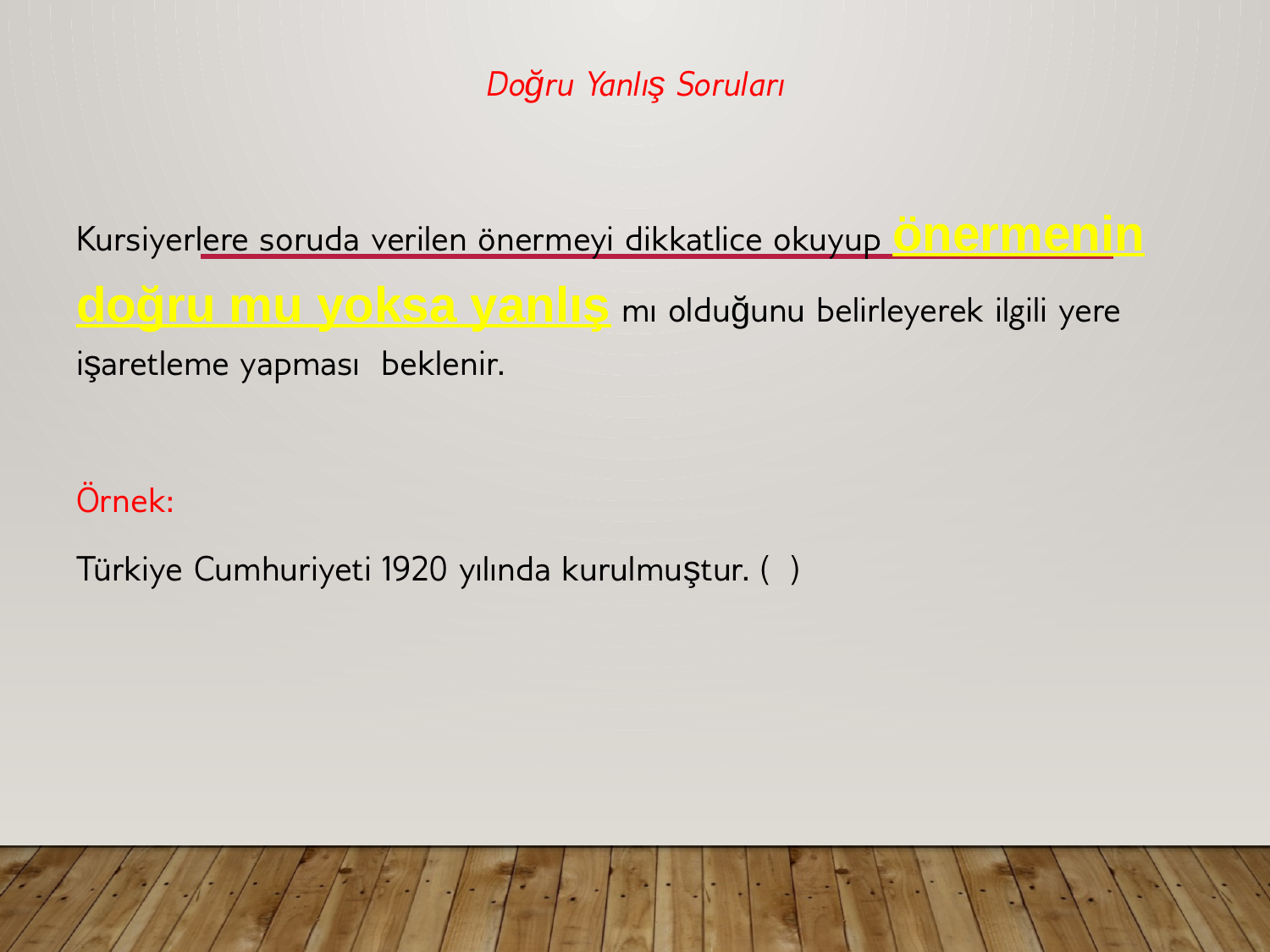

Doğru Yanlış Soruları

Kursiyerlere soruda verilen önermeyi dikkatlice okuyup önermenin doğru mu yoksa yanlış mı olduğunu belirleyerek ilgili yere işaretleme yapması  beklenir.

Örnek:
Türkiye Cumhuriyeti 1920 yılında kurulmuştur. (  )